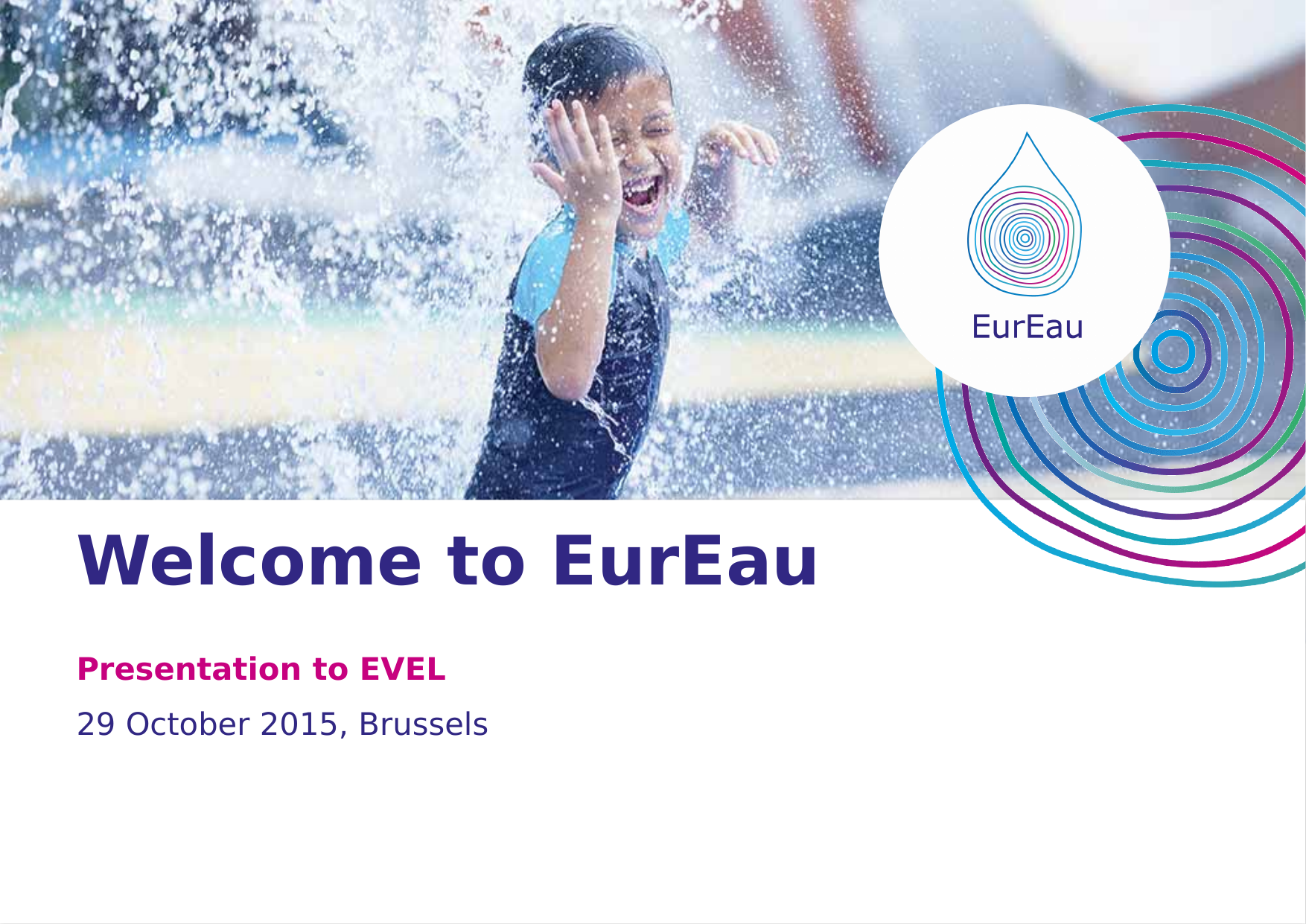

# Welcome to EurEau
Presentation to EVEL
29 October 2015, Brussels